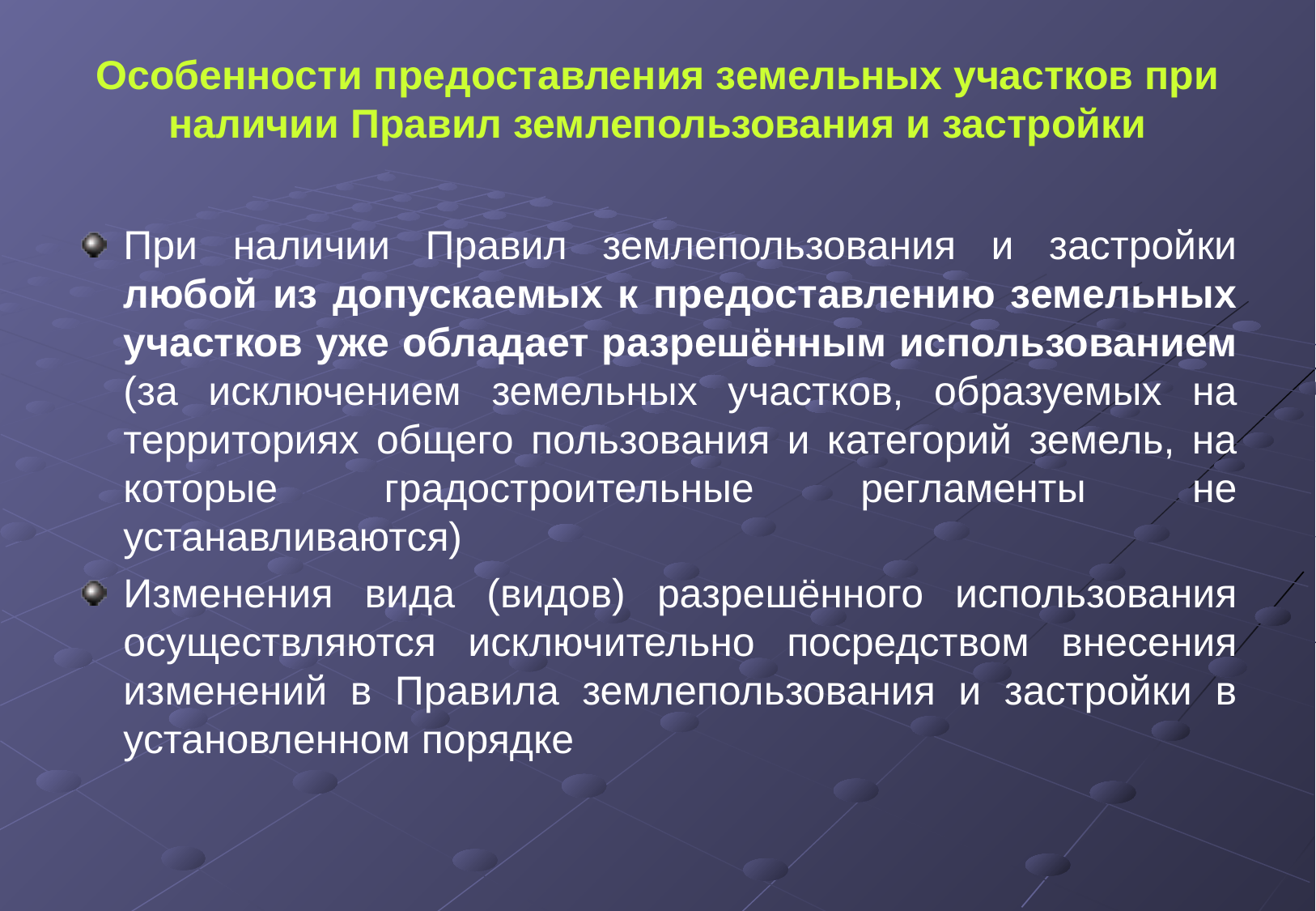

При наличии Правил землепользования и застройки любой из допускаемых к предоставлению земельных участков уже обладает разрешённым использованием (за исключением земельных участков, образуемых на территориях общего пользования и категорий земель, на которые градостроительные регламенты не устанавливаются)
Изменения вида (видов) разрешённого использования осуществляются исключительно посредством внесения изменений в Правила землепользования и застройки в установленном порядке
Особенности предоставления земельных участков при наличии Правил землепользования и застройки